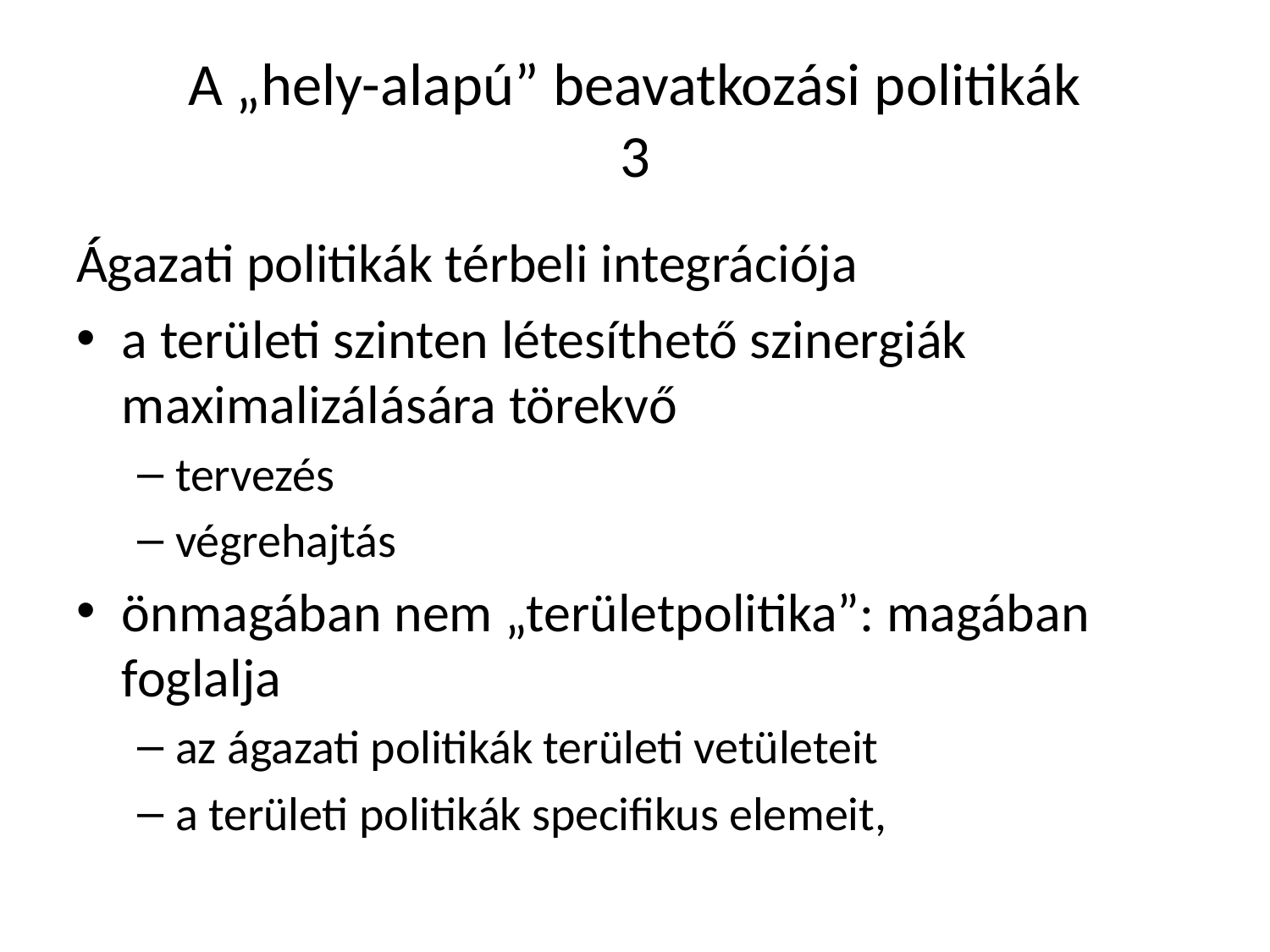

# A „hely-alapú” beavatkozási politikák 3
Ágazati politikák térbeli integrációja
a területi szinten létesíthető szinergiák maximalizálására törekvő
tervezés
végrehajtás
önmagában nem „területpolitika”: magában foglalja
az ágazati politikák területi vetületeit
a területi politikák specifikus elemeit,